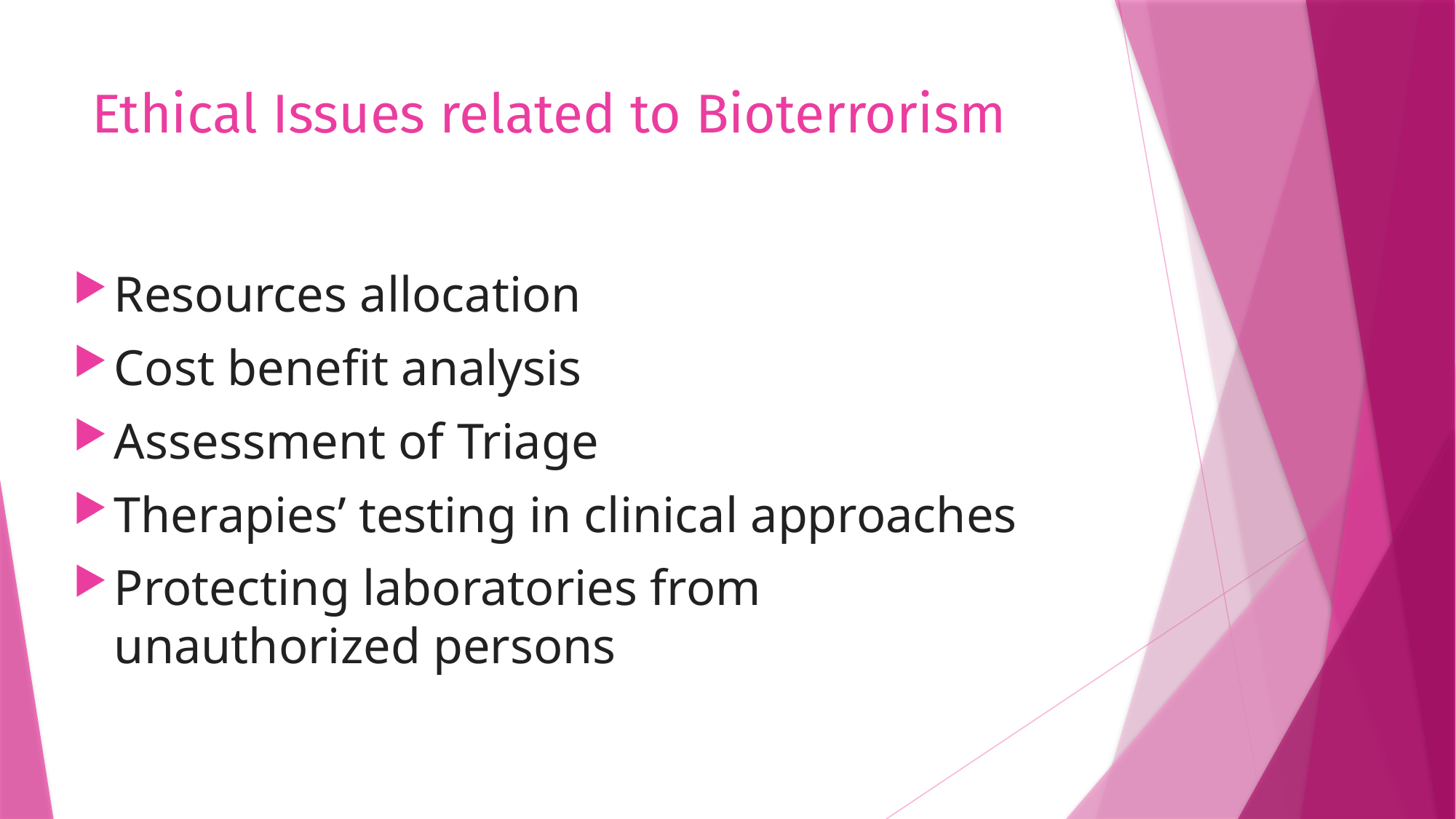

# Ethical Issues related to Bioterrorism
Resources allocation
Cost benefit analysis
Assessment of Triage
Therapies’ testing in clinical approaches
Protecting laboratories from unauthorized persons